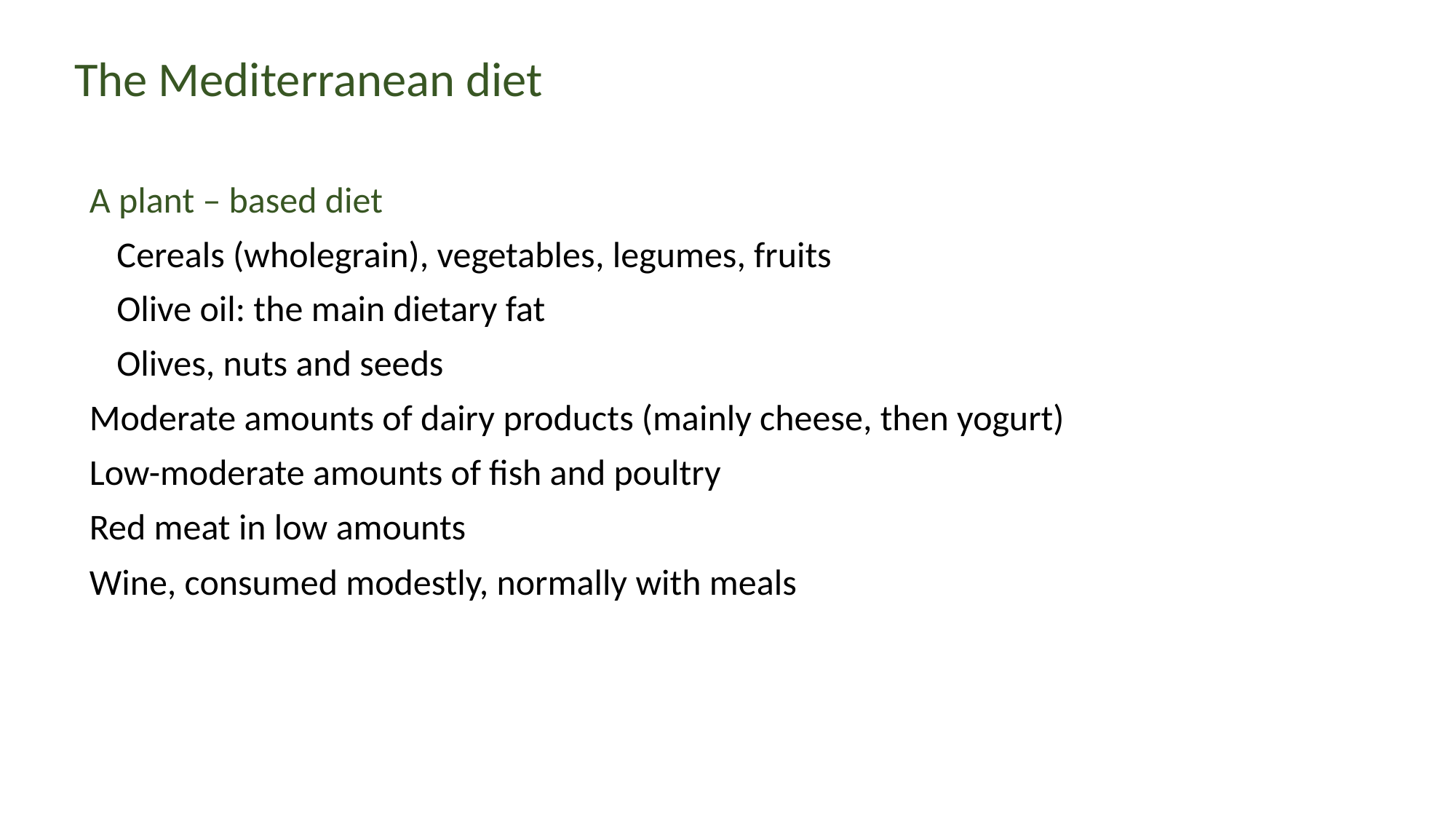

The Mediterranean diet
A plant – based diet
	Cereals (wholegrain), vegetables, legumes, fruits
	Olive oil: the main dietary fat
	Olives, nuts and seeds
Moderate amounts of dairy products (mainly cheese, then yogurt)
Low-moderate amounts of fish and poultry
Red meat in low amounts
Wine, consumed modestly, normally with meals